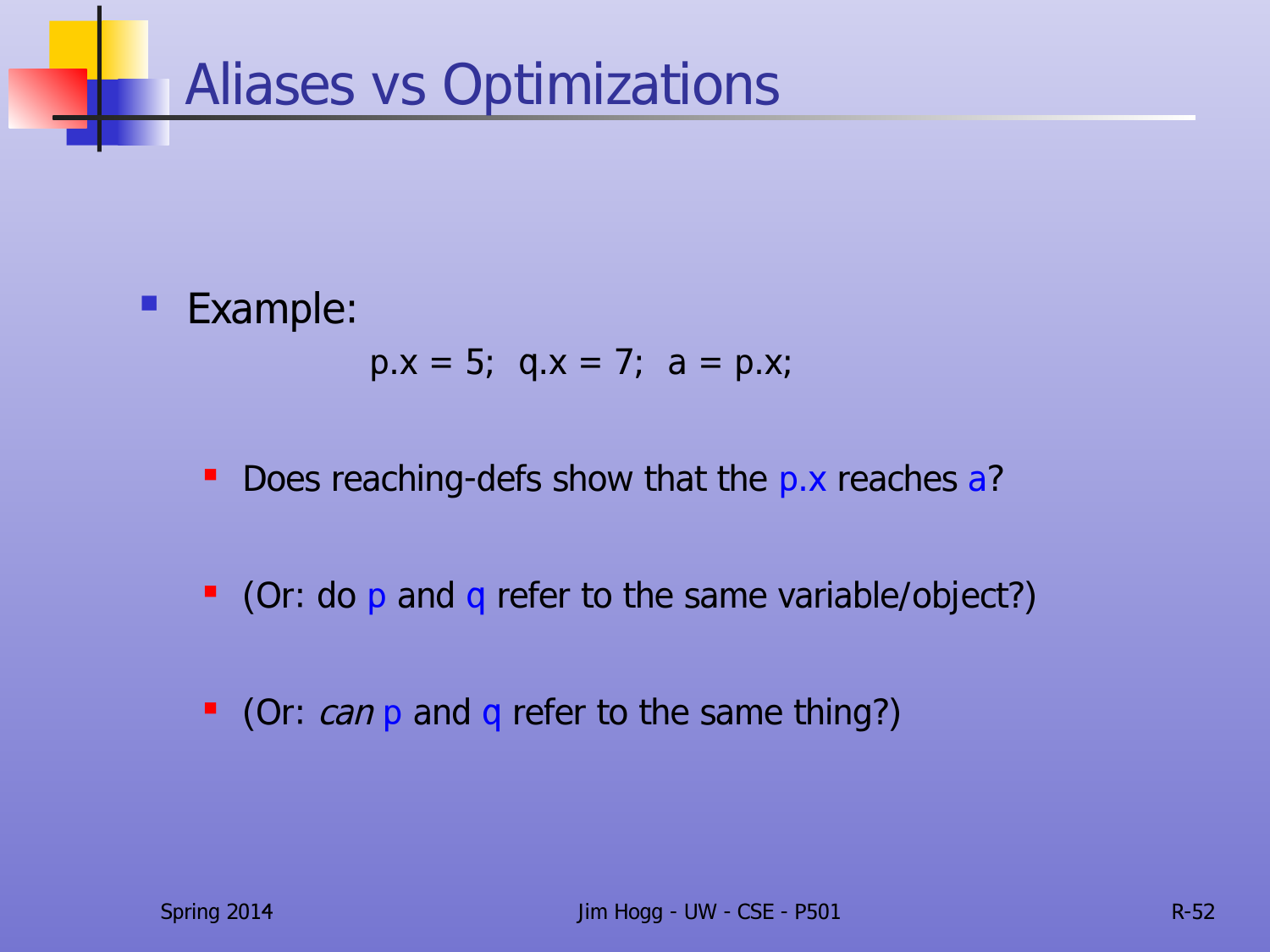

# Aliases vs Optimizations
Example:
		p.x = 5;  q.x = 7;  a = p.x;

Does reaching-defs show that the p.x reaches a?

(Or: do p and q refer to the same variable/object?)

(Or: can p and q refer to the same thing?)
Spring 2014
Jim Hogg - UW - CSE - P501
R-52